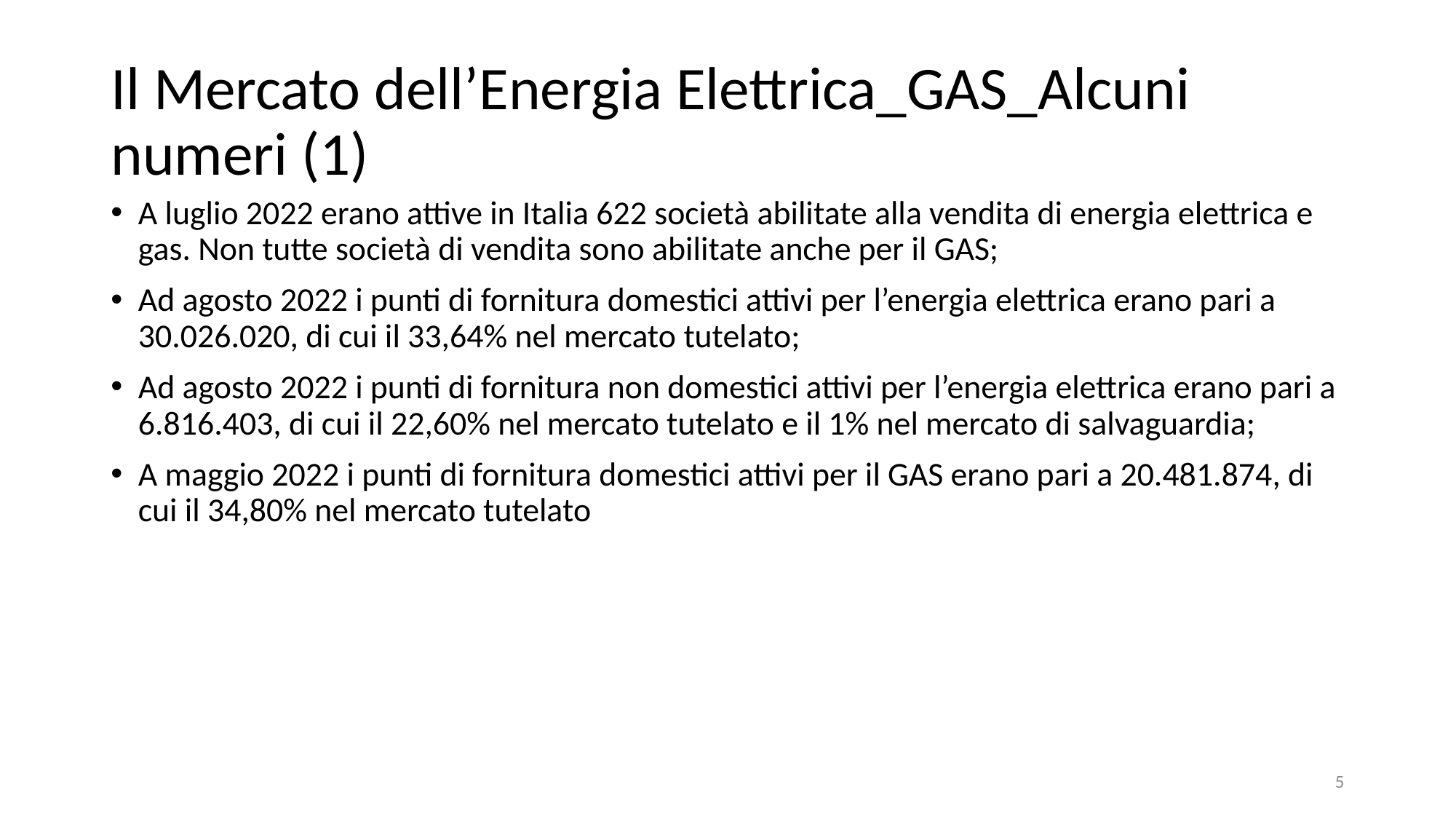

# Il Mercato dell’Energia Elettrica_GAS_Alcuni numeri (1)
A luglio 2022 erano attive in Italia 622 società abilitate alla vendita di energia elettrica e gas. Non tutte società di vendita sono abilitate anche per il GAS;
Ad agosto 2022 i punti di fornitura domestici attivi per l’energia elettrica erano pari a 30.026.020, di cui il 33,64% nel mercato tutelato;
Ad agosto 2022 i punti di fornitura non domestici attivi per l’energia elettrica erano pari a 6.816.403, di cui il 22,60% nel mercato tutelato e il 1% nel mercato di salvaguardia;
A maggio 2022 i punti di fornitura domestici attivi per il GAS erano pari a 20.481.874, di cui il 34,80% nel mercato tutelato

5